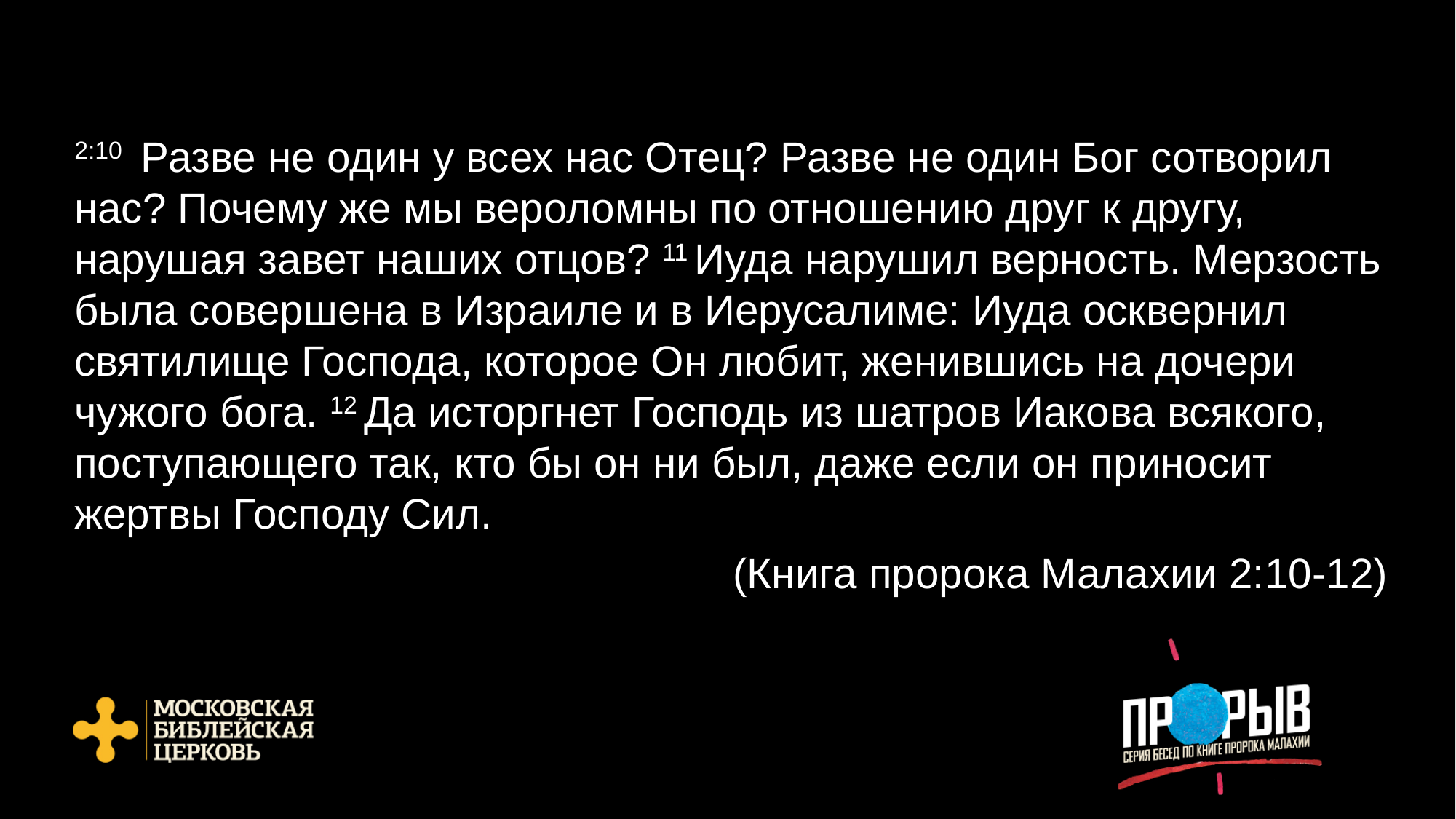

2:10  Разве не один у всех нас Отец? Разве не один Бог сотворил нас? Почему же мы вероломны по отношению друг к другу, нарушая завет наших отцов? 11 Иуда нарушил верность. Мерзость была совершена в Израиле и в Иерусалиме: Иуда осквернил святилище Господа, которое Он любит, женившись на дочери чужого бога. 12 Да исторгнет Господь из шатров Иакова всякого, поступающего так, кто бы он ни был, даже если он приносит жертвы Господу Сил.
(Книга пророка Малахии 2:10-12)